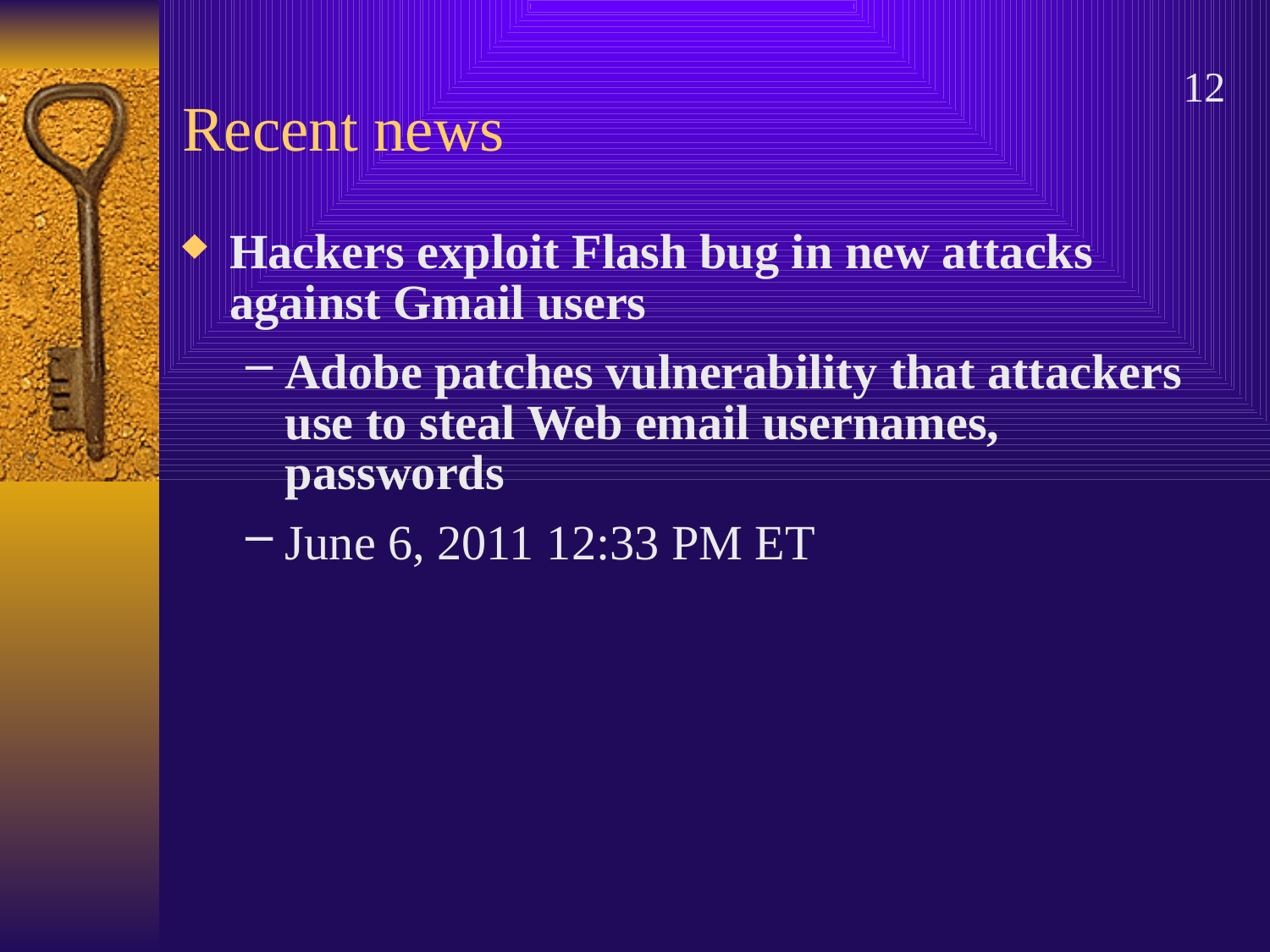

# Recent news
12
Hackers exploit Flash bug in new attacks against Gmail users
Adobe patches vulnerability that attackers use to steal Web email usernames, passwords
June 6, 2011 12:33 PM ET